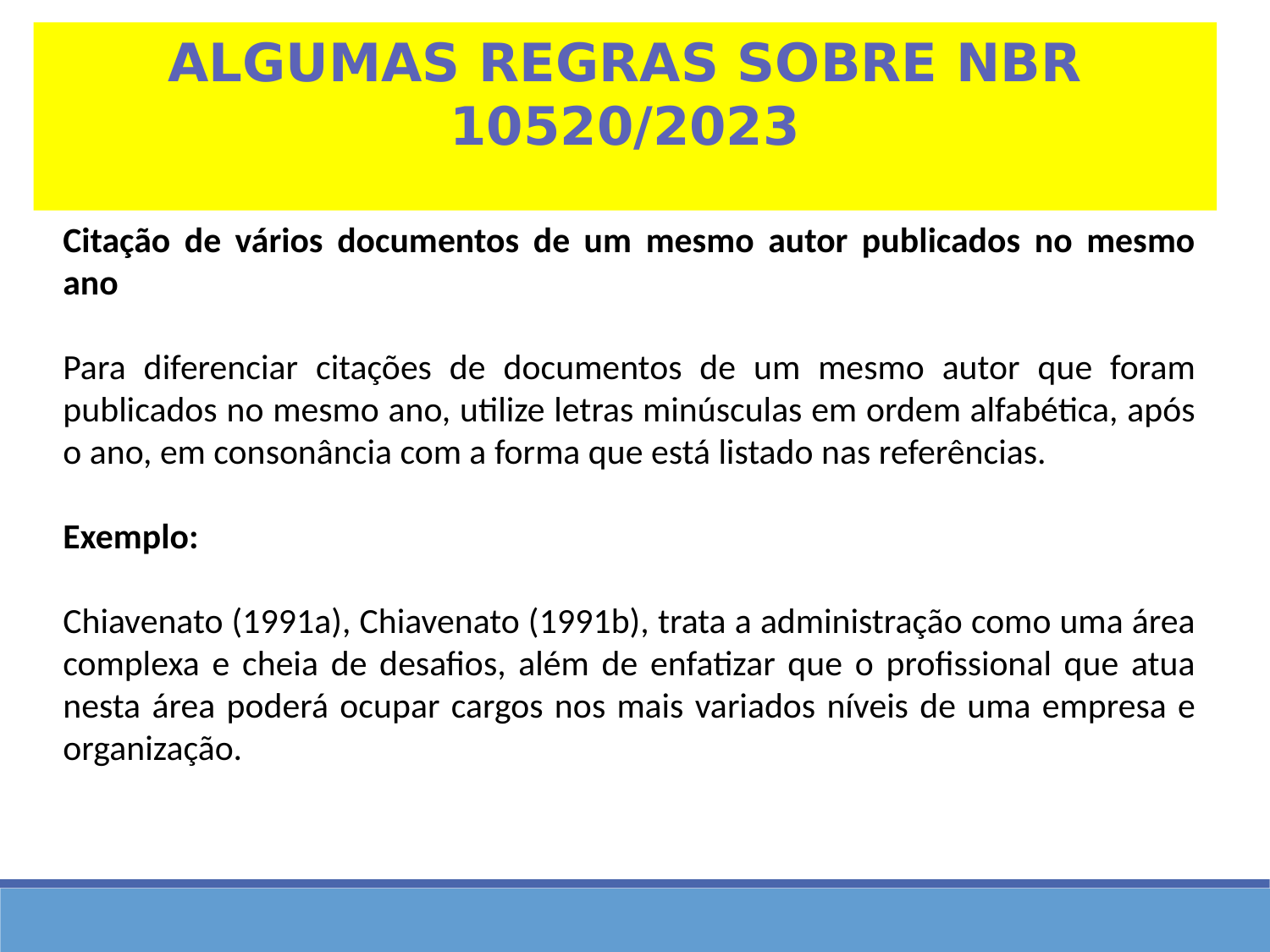

Algumas regras sobre nbr 10520/2023

Citação de vários documentos de um mesmo autor publicados no mesmo ano

Para diferenciar citações de documentos de um mesmo autor que foram publicados no mesmo ano, utilize letras minúsculas em ordem alfabética, após o ano, em consonância com a forma que está listado nas referências.

Exemplo:

Chiavenato (1991a), Chiavenato (1991b), trata a administração como uma área complexa e cheia de desafios, além de enfatizar que o profissional que atua nesta área poderá ocupar cargos nos mais variados níveis de uma empresa e organização.